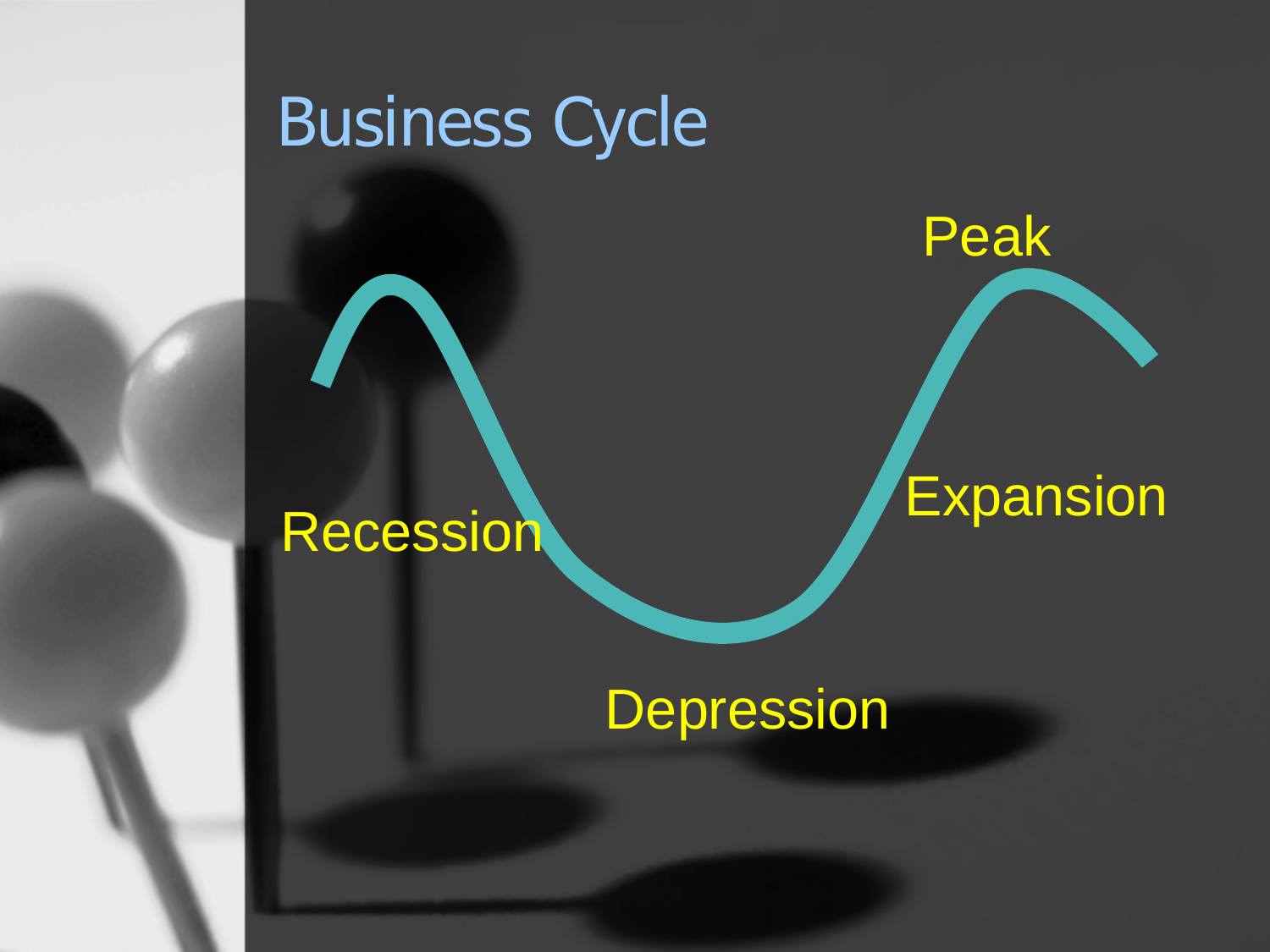

# Business Cycle
Peak

Expansion
Recession
Depression